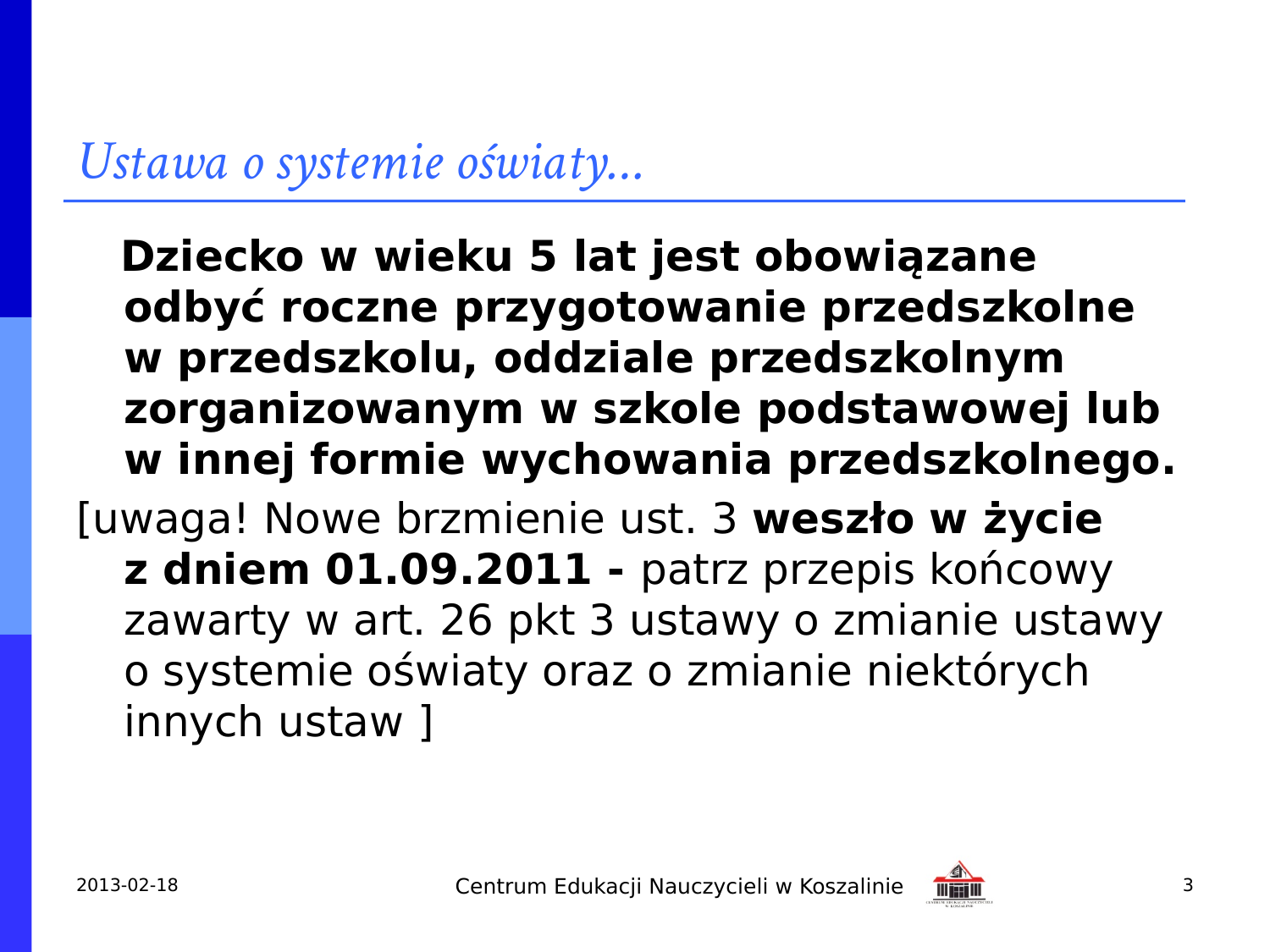

# Ustawa o systemie oświaty…
   Dziecko w wieku 5 lat jest obowiązane odbyć roczne przygotowanie przedszkolne
w przedszkolu, oddziale przedszkolnym zorganizowanym w szkole podstawowej lub w innej formie wychowania przedszkolnego.
[uwaga! Nowe brzmienie ust. 3 weszło w życie
z dniem 01.09.2011 - patrz przepis końcowy zawarty w art. 26 pkt 3 ustawy o zmianie ustawy o systemie oświaty oraz o zmianie niektórych innych ustaw ]
2013-02-18
3